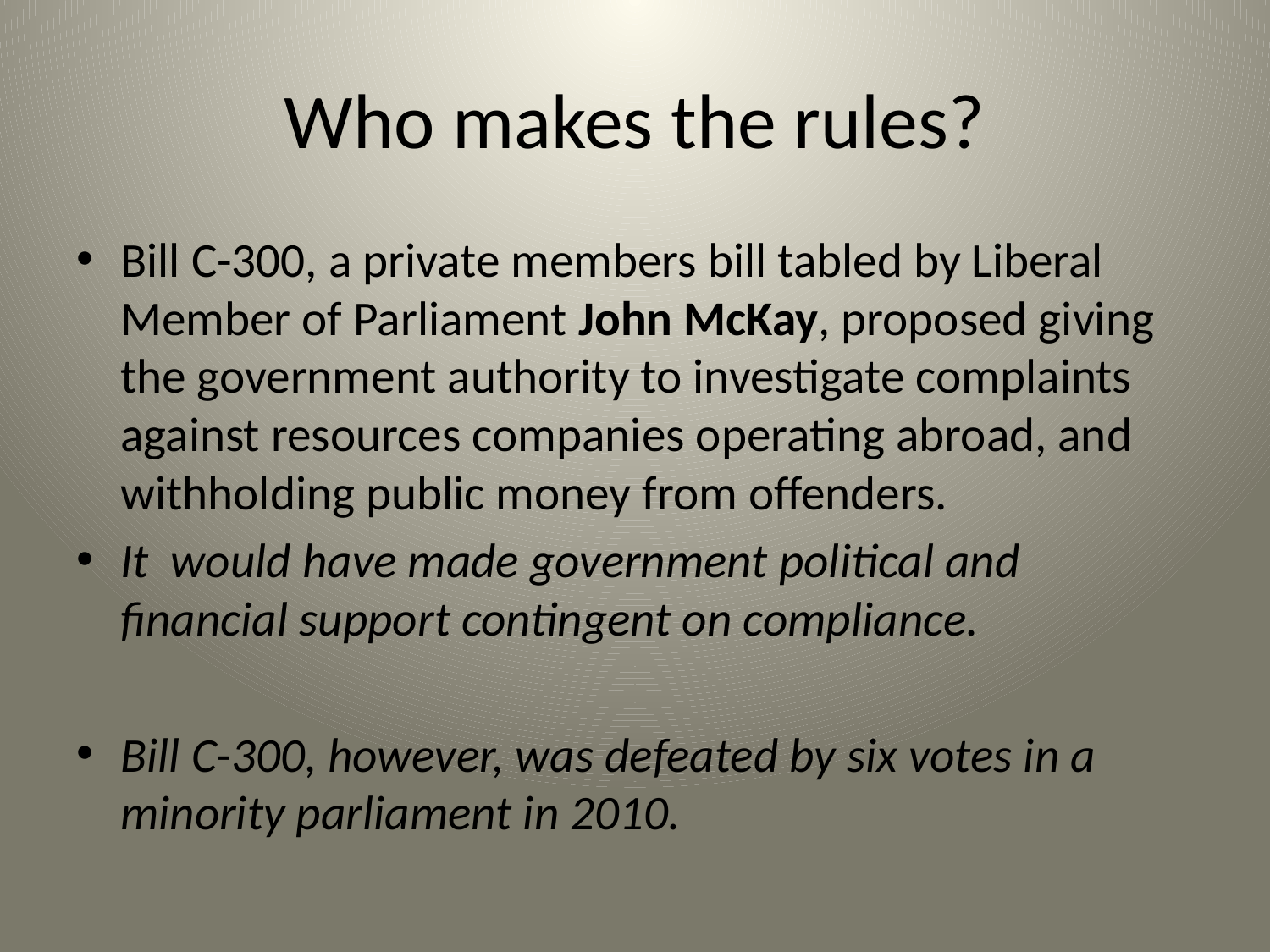

# Who makes the rules?
Bill C-300, a private members bill tabled by Liberal Member of Parliament John McKay, proposed giving the government authority to investigate complaints against resources companies operating abroad, and withholding public money from offenders.
It  would have made government political and financial support contingent on compliance.

Bill C-300, however, was defeated by six votes in a minority parliament in 2010.